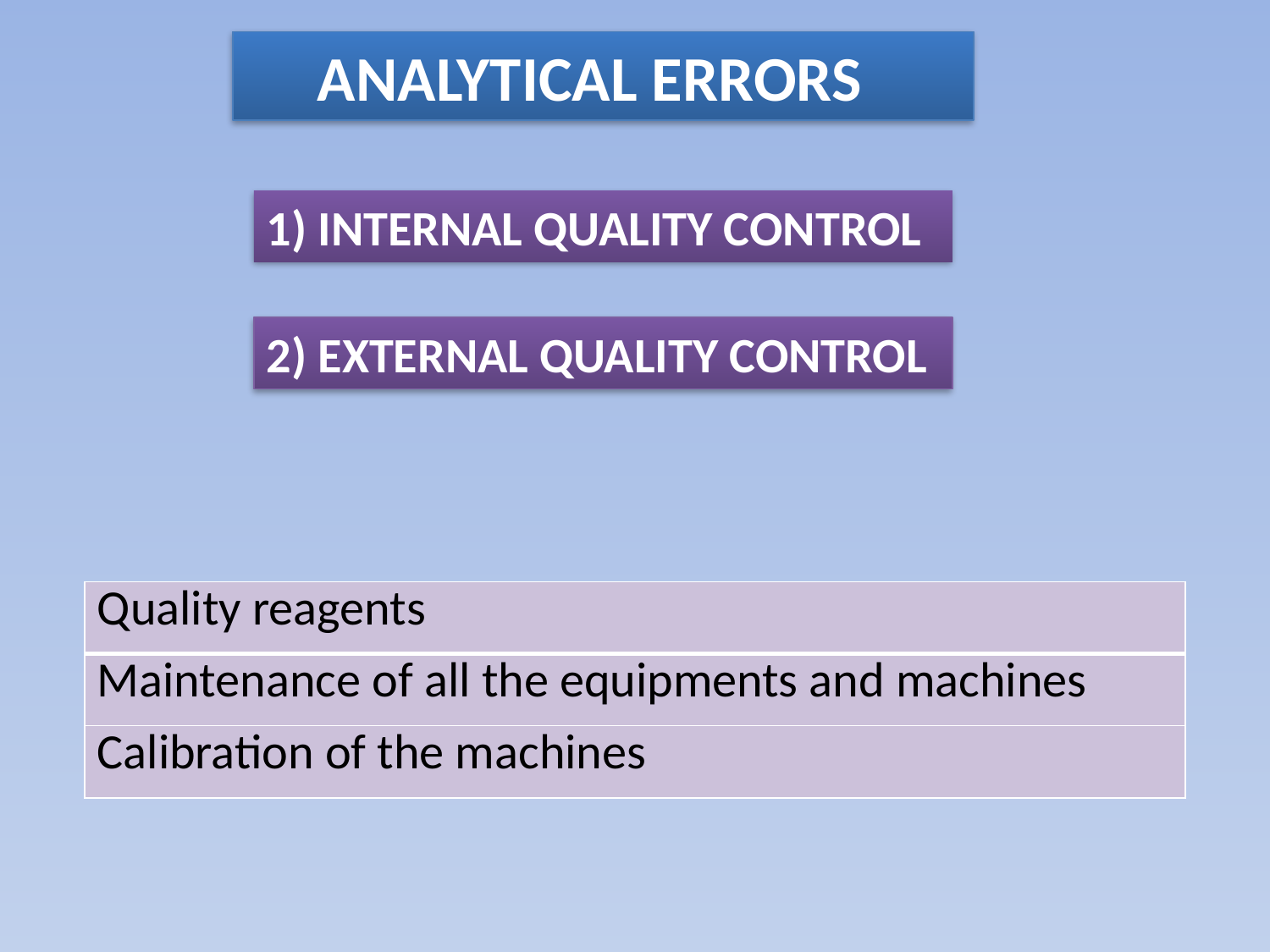

ANALYTICAL ERRORS
1) INTERNAL QUALITY CONTROL

2) EXTERNAL QUALITY CONTROL
| Quality reagents |
| --- |
| Maintenance of all the equipments and machines |
| Calibration of the machines |